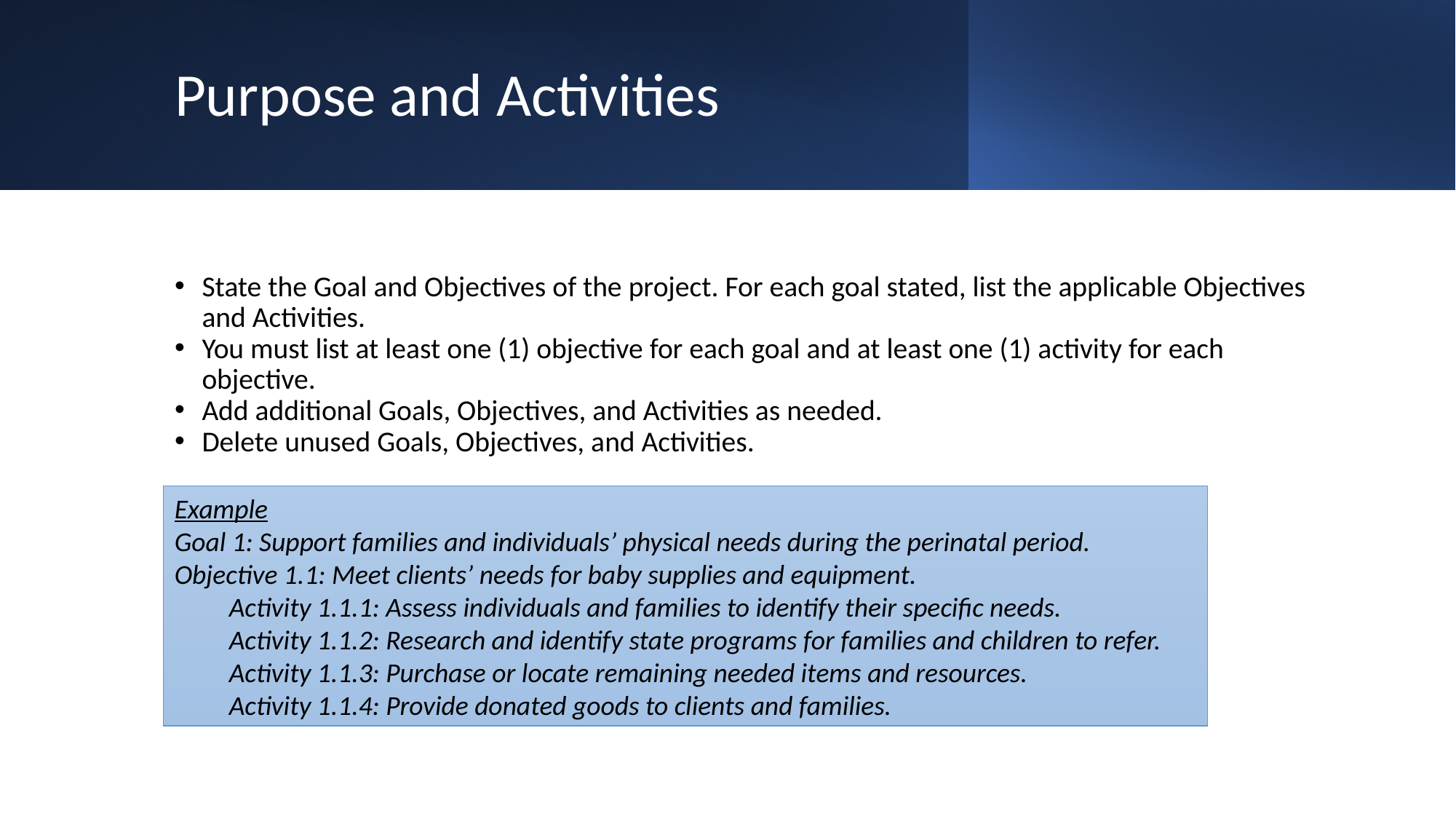

# Purpose and Activities

State the Goal and Objectives of the project. For each goal stated, list the applicable Objectives and Activities.
You must list at least one (1) objective for each goal and at least one (1) activity for each objective.
Add additional Goals, Objectives, and Activities as needed.
Delete unused Goals, Objectives, and Activities.

Example
Goal 1: Support families and individuals’ physical needs during the perinatal period.
Objective 1.1: Meet clients’ needs for baby supplies and equipment.
Activity 1.1.1: Assess individuals and families to identify their specific needs.
Activity 1.1.2: Research and identify state programs for families and children to refer.
Activity 1.1.3: Purchase or locate remaining needed items and resources.
Activity 1.1.4: Provide donated goods to clients and families.